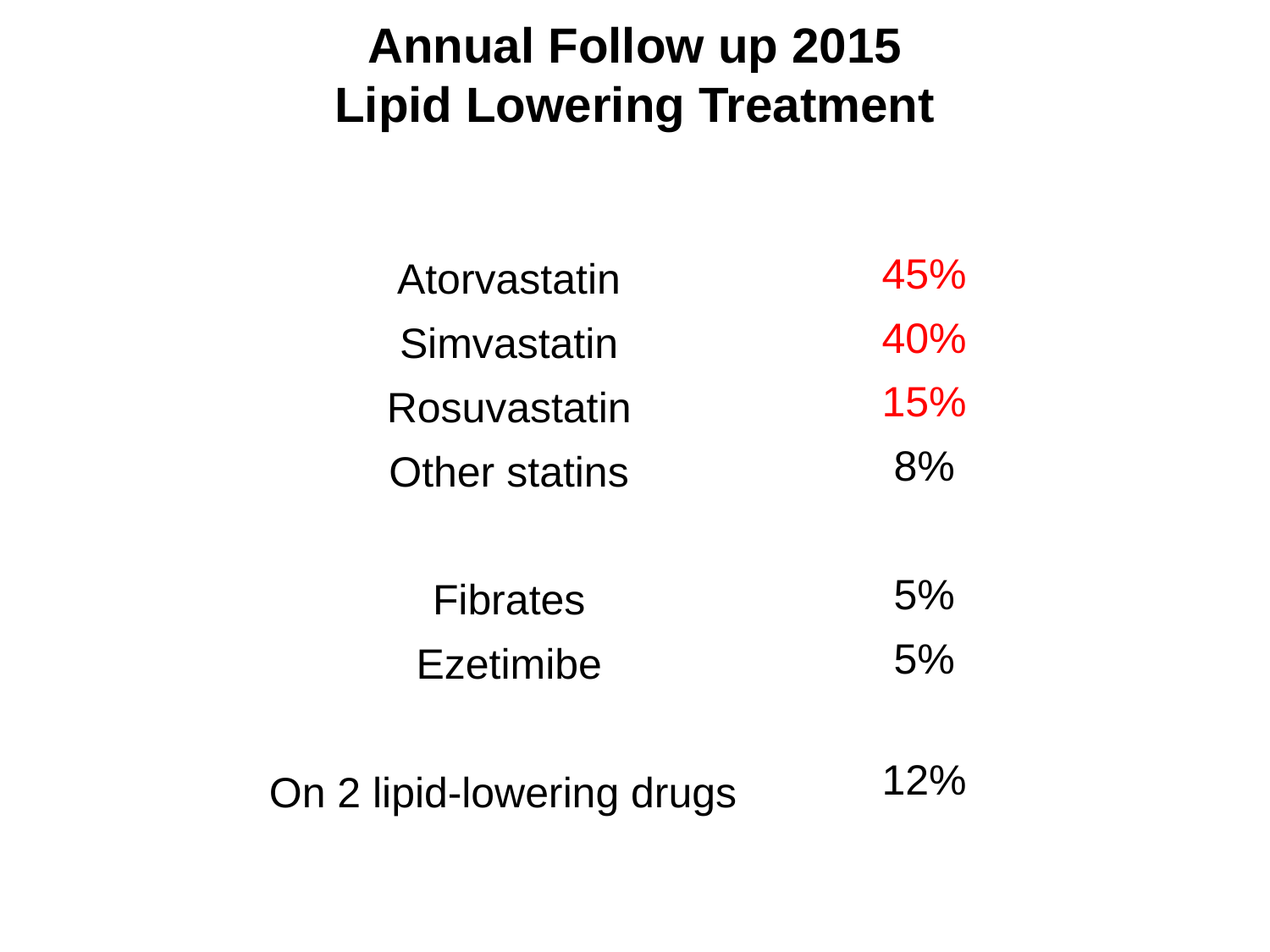

Annual Follow up 2015
Lipid Lowering Treatment
| Atorvastatin | 45% |
| --- | --- |
| Simvastatin | 40% |
| Rosuvastatin | 15% |
| Other statins | 8% |
|  |  |
| Fibrates | 5% |
| Ezetimibe | 5% |
|  |  |
| On 2 lipid-lowering drugs | 12% |